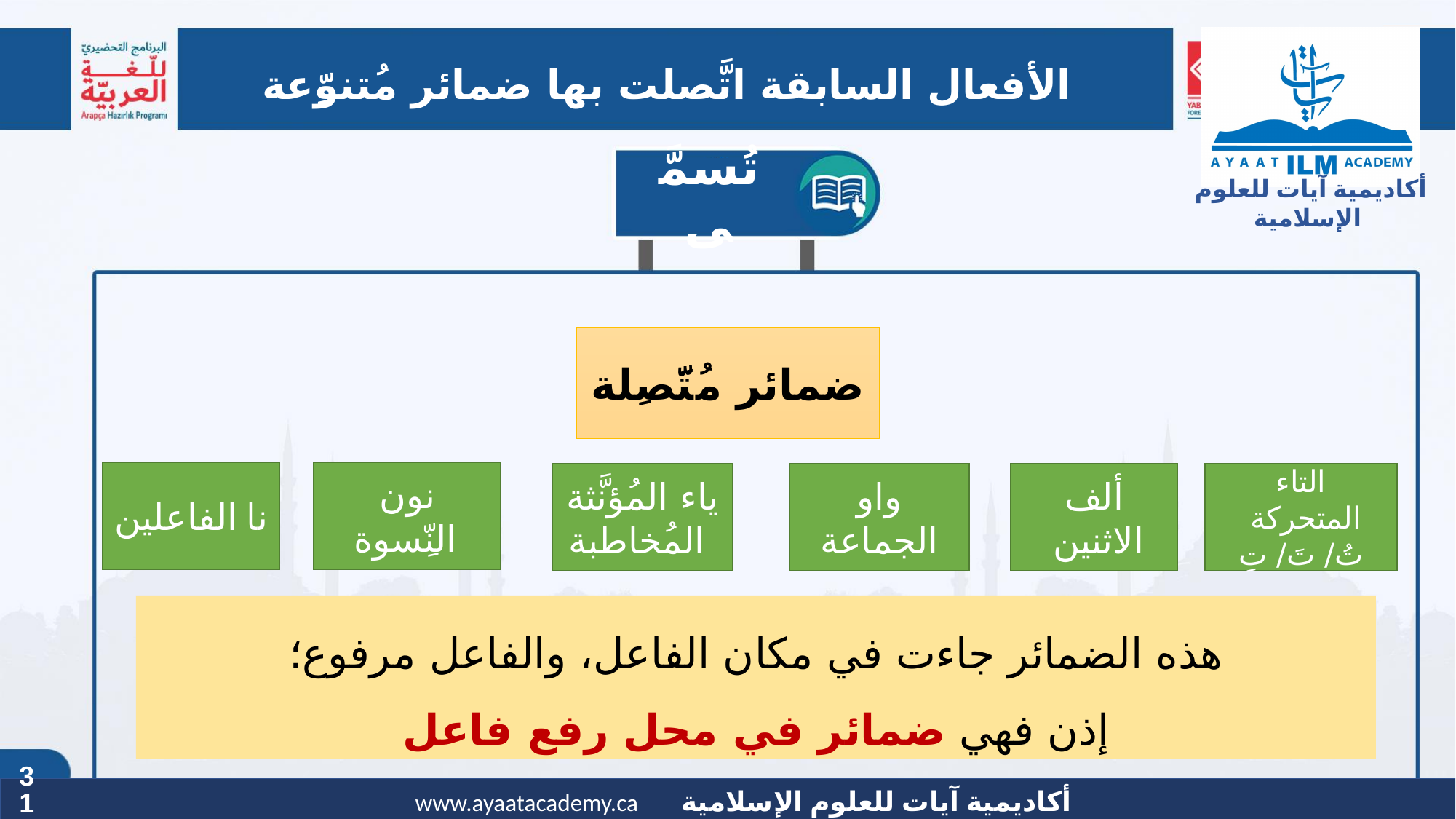

الأفعال السابقة اتَّصلت بها ضمائر مُتنوِّعة
تُسمَّى
ضمائر مُتَّصِلة
نون النِّسوة
نا الفاعلين
ياء المُؤنَّثة  المُخاطبة
واو الجماعة
ألف الاثنين
التاء المتحركة
تُ/ تَ/ تِ
هذه الضمائر جاءت في مكان الفاعل، والفاعل مرفوع؛
إذن فهي ضمائر في محل رفع فاعل
31